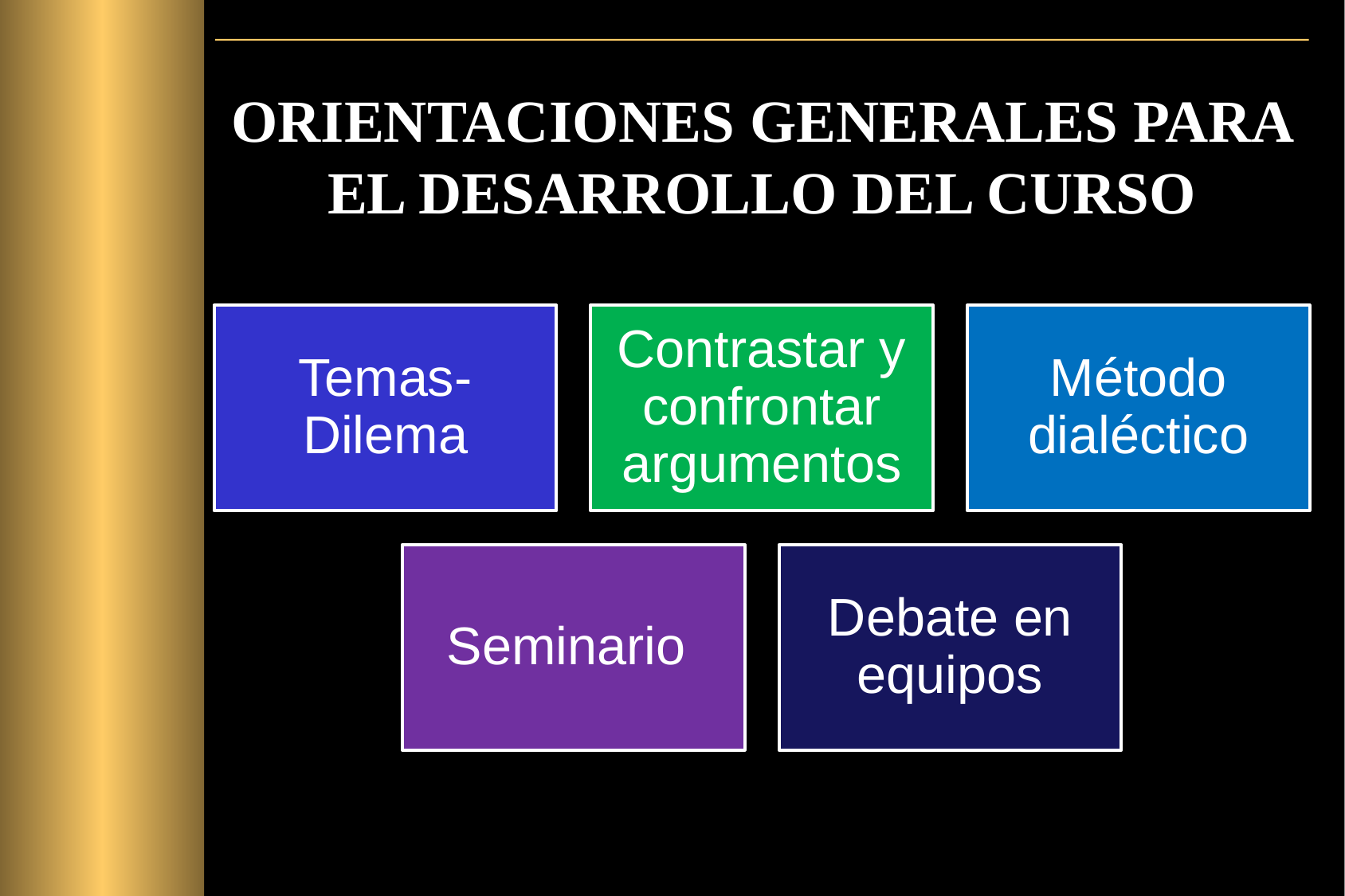

# ORIENTACIONES GENERALES PARA EL DESARROLLO DEL CURSO
Temas-Dilema
Contrastar y confrontar argumentos
Método dialéctico
Seminario
Debate en equipos